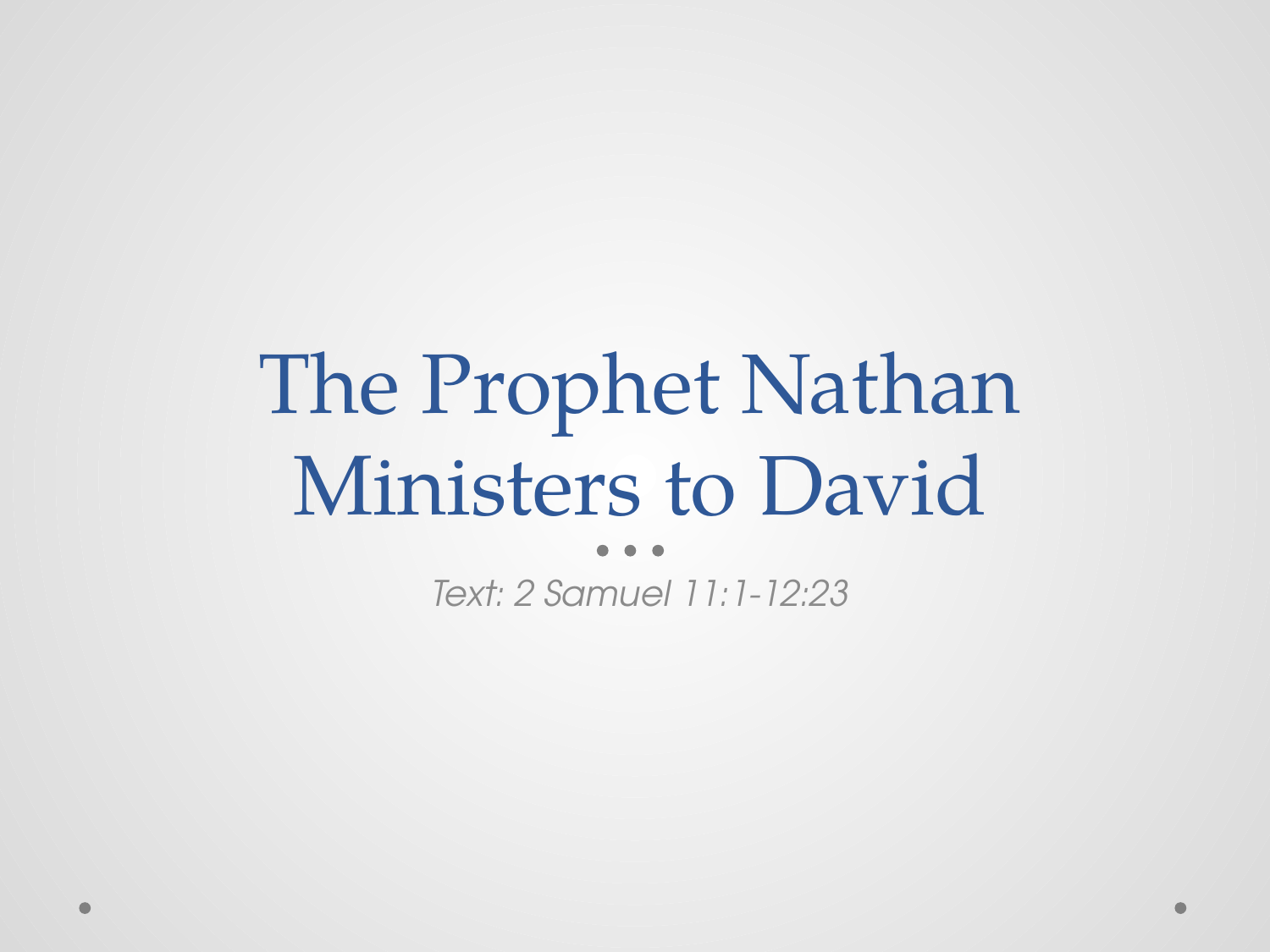

# The Prophet Nathan Ministers to David
Text: 2 Samuel 11:1-12:23